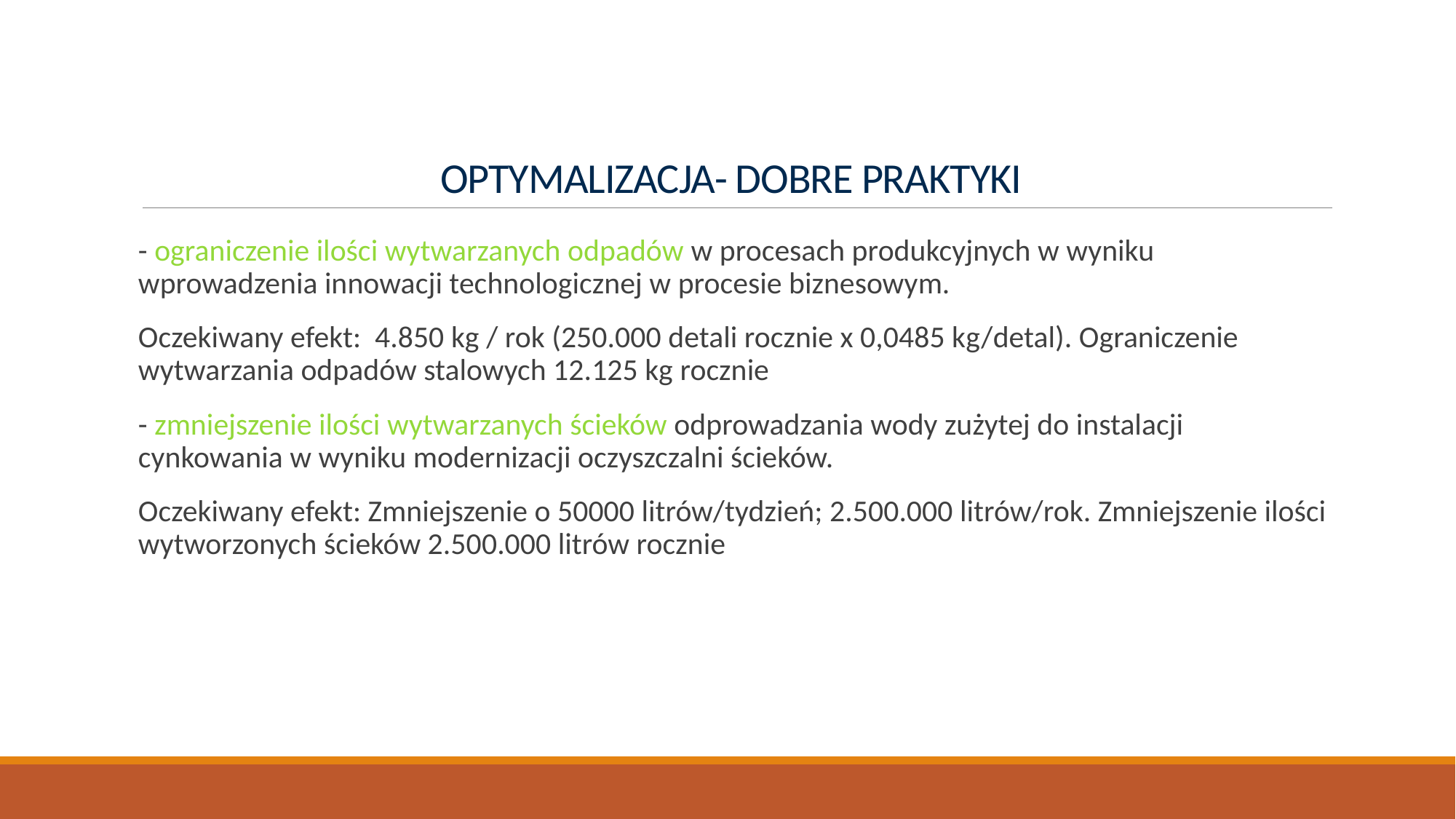

# OPTYMALIZACJA- DOBRE PRAKTYKI
- ograniczenie ilości wytwarzanych odpadów w procesach produkcyjnych w wyniku wprowadzenia innowacji technologicznej w procesie biznesowym.
Oczekiwany efekt:  4.850 kg / rok (250.000 detali rocznie x 0,0485 kg/detal). Ograniczenie wytwarzania odpadów stalowych 12.125 kg rocznie
- zmniejszenie ilości wytwarzanych ścieków odprowadzania wody zużytej do instalacji cynkowania w wyniku modernizacji oczyszczalni ścieków.
Oczekiwany efekt: Zmniejszenie o 50000 litrów/tydzień; 2.500.000 litrów/rok. Zmniejszenie ilości wytworzonych ścieków 2.500.000 litrów rocznie